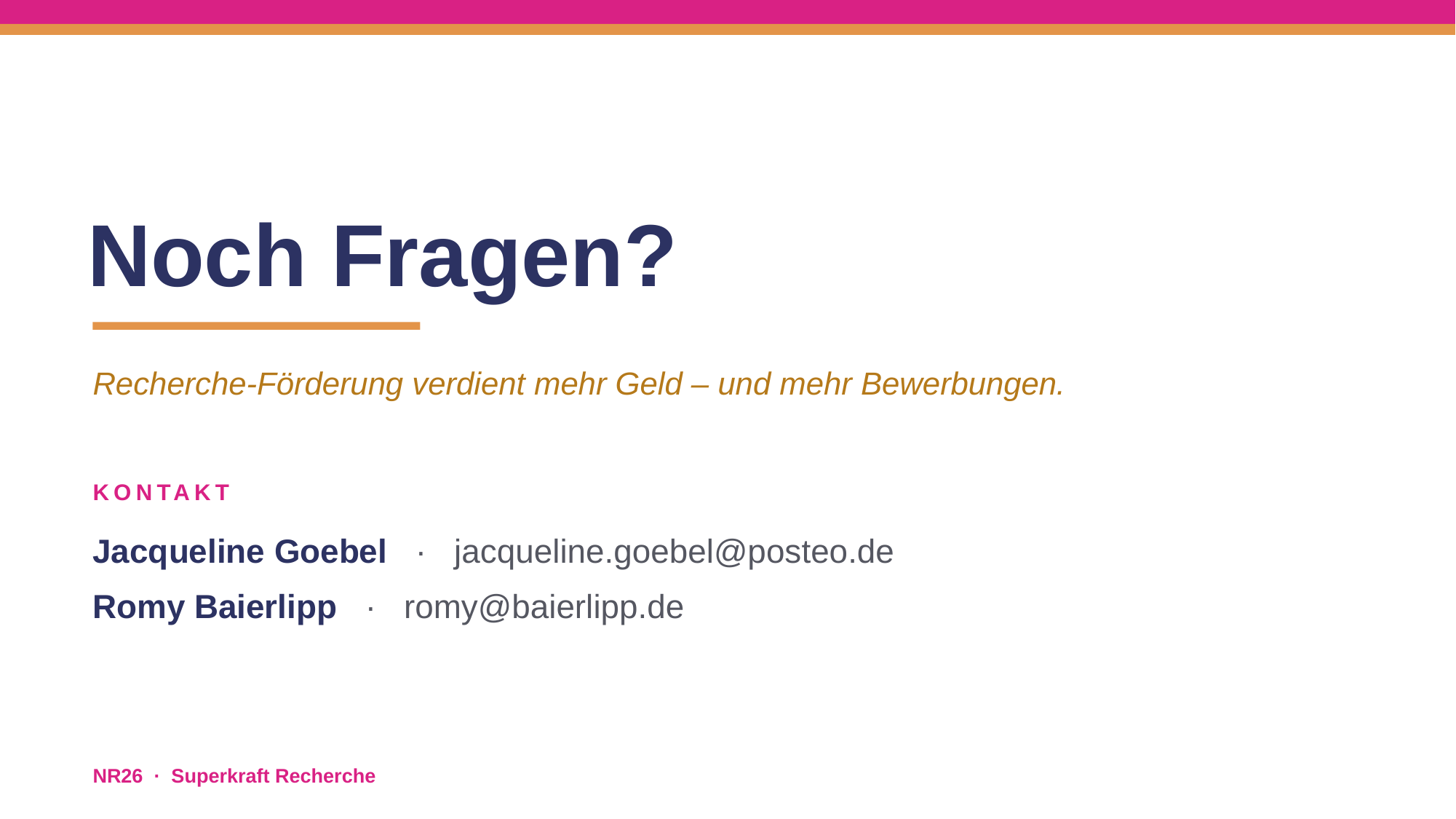

Noch Fragen?

Recherche-Förderung verdient mehr Geld – und mehr Bewerbungen.
KONTAKT
Jacqueline Goebel   ·   jacqueline.goebel@posteo.de
Romy Baierlipp   ·   romy@baierlipp.de
NR26  ·  Superkraft Recherche